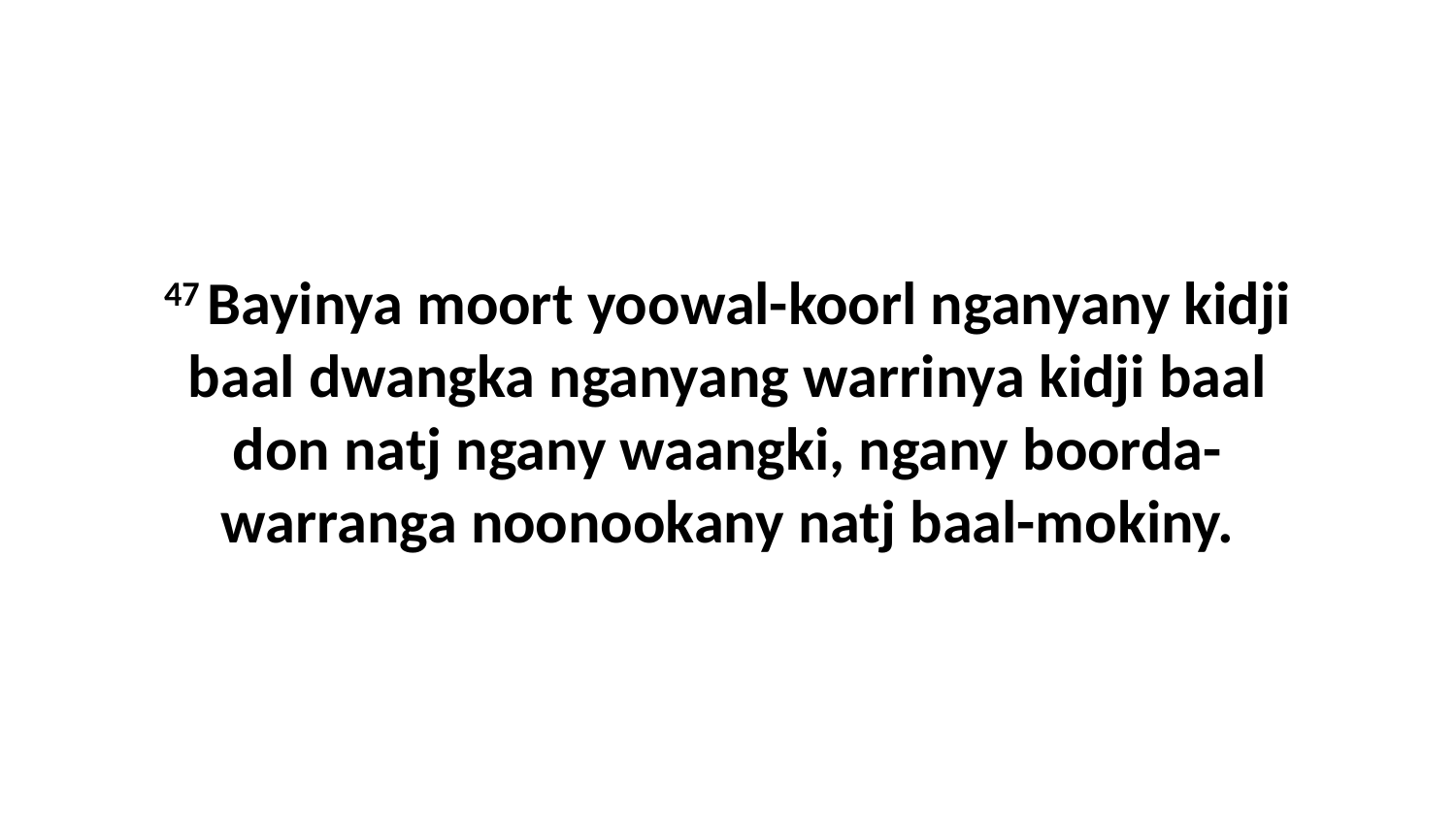

47 Bayinya moort yoowal-koorl nganyany kidji baal dwangka nganyang warrinya kidji baal don natj ngany waangki, ngany boorda-warranga noonookany natj baal-mokiny.